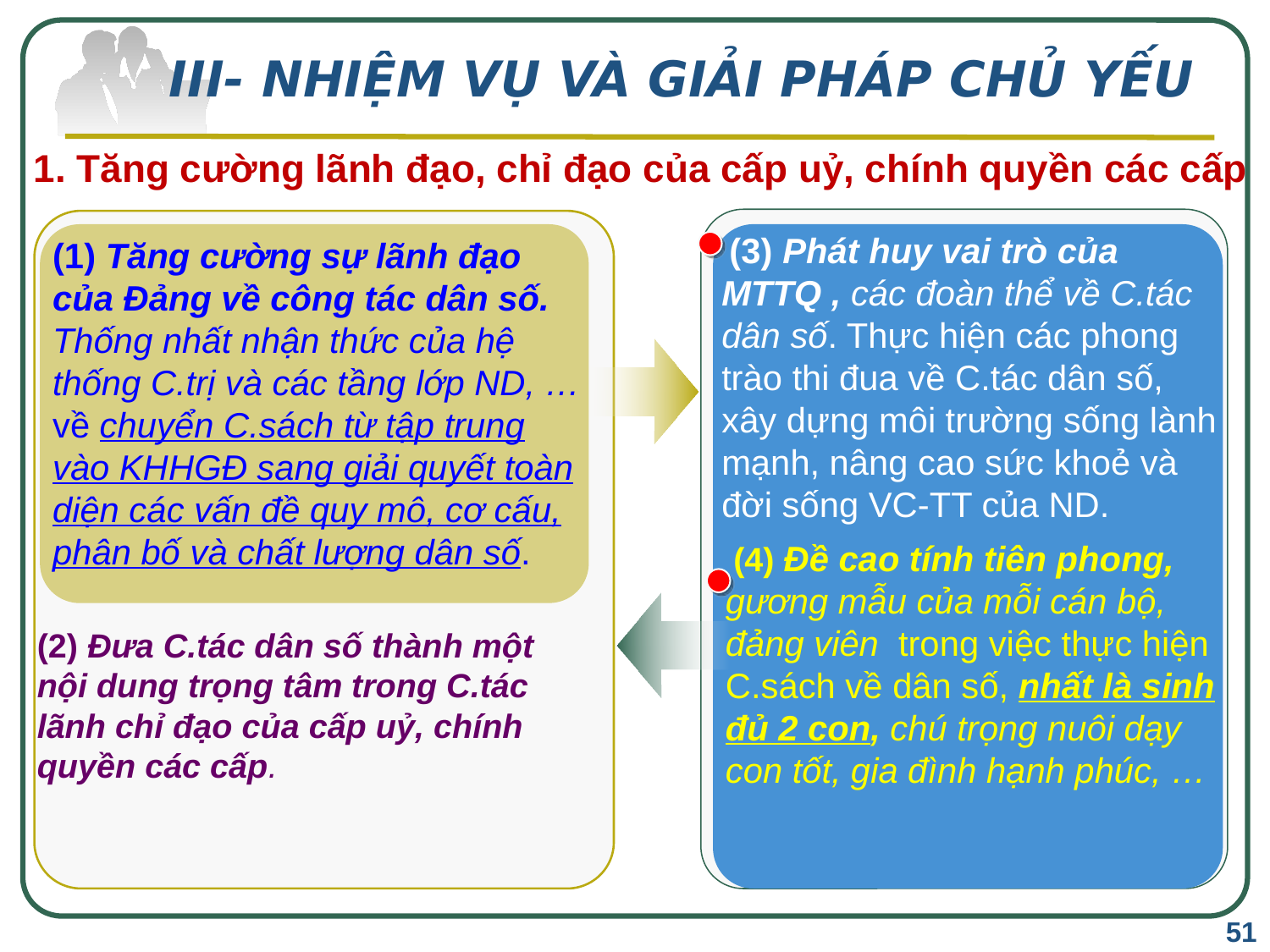

# III- NHIỆM VỤ VÀ GIẢI PHÁP CHỦ YẾU
1. Tăng cường lãnh đạo, chỉ đạo của cấp uỷ, chính quyền các cấp

 (3) Phát huy vai trò của MTTQ , các đoàn thể về C.tác dân số. Thực hiện các phong trào thi đua về C.tác dân số, xây dựng môi trường sống lành mạnh, nâng cao sức khoẻ và đời sống VC-TT của ND.

(1) Tăng cường sự lãnh đạo của Đảng về công tác dân số. Thống nhất nhận thức của hệ thống C.trị và các tầng lớp ND, …về chuyển C.sách từ tập trung vào KHHGĐ sang giải quyết toàn diện các vấn đề quy mô, cơ cấu, phân bố và chất lượng dân số.

 (4) Đề cao tính tiên phong, gương mẫu của mỗi cán bộ, đảng viên  trong việc thực hiện C.sách về dân số, nhất là sinh đủ 2 con, chú trọng nuôi dạy con tốt, gia đình hạnh phúc, …

(2) Đưa C.tác dân số thành một nội dung trọng tâm trong C.tác lãnh chỉ đạo của cấp uỷ, chính quyền các cấp.
51